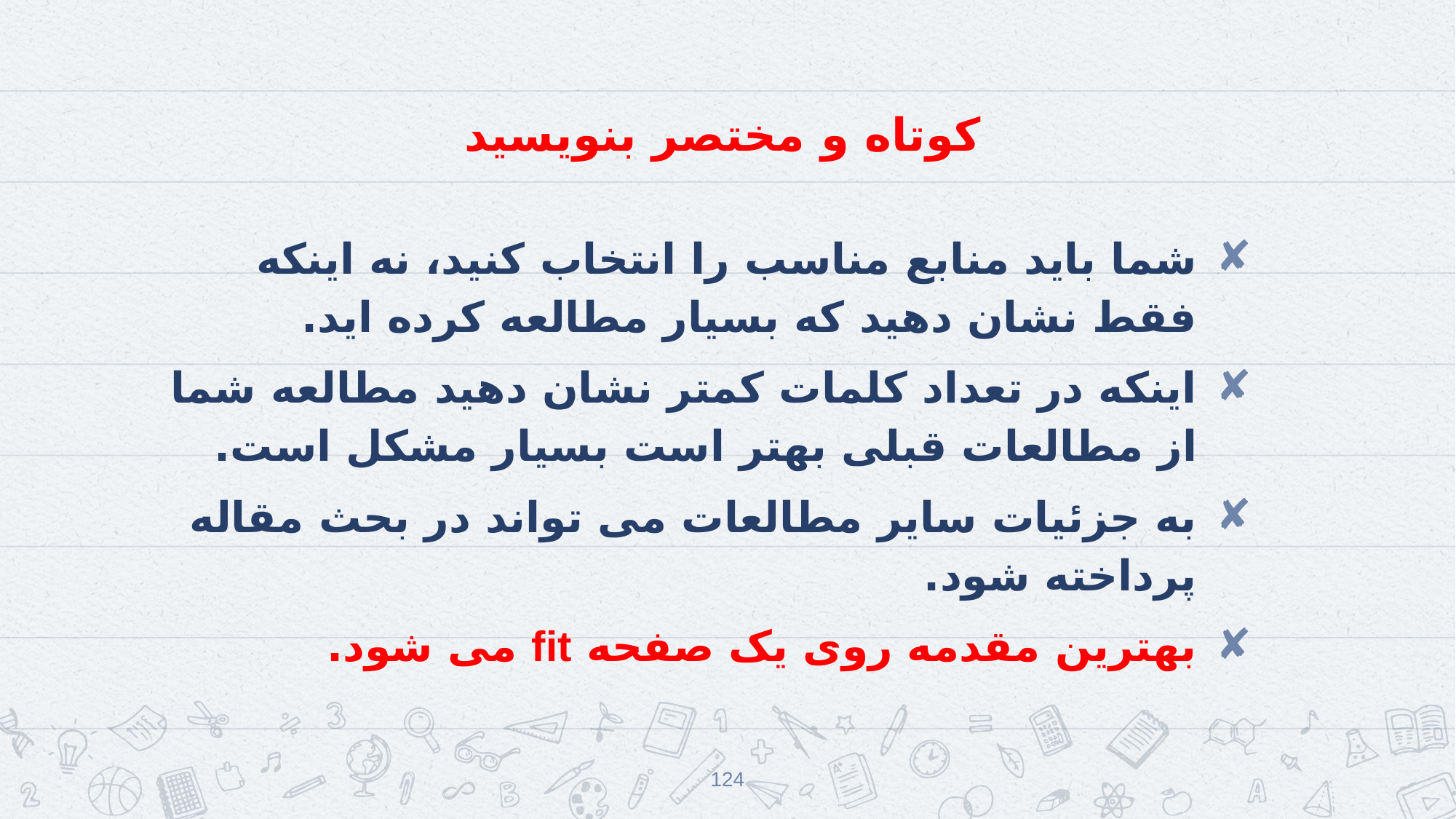

# کوتاه و مختصر بنویسید
شما باید منابع مناسب را انتخاب کنید، نه اینکه فقط نشان دهید که بسیار مطالعه کرده اید.
اینکه در تعداد کلمات کمتر نشان دهید مطالعه شما از مطالعات قبلی بهتر است بسیار مشکل است.
به جزئیات سایر مطالعات می تواند در بحث مقاله پرداخته شود.
بهترین مقدمه روی یک صفحه fit می شود.

124